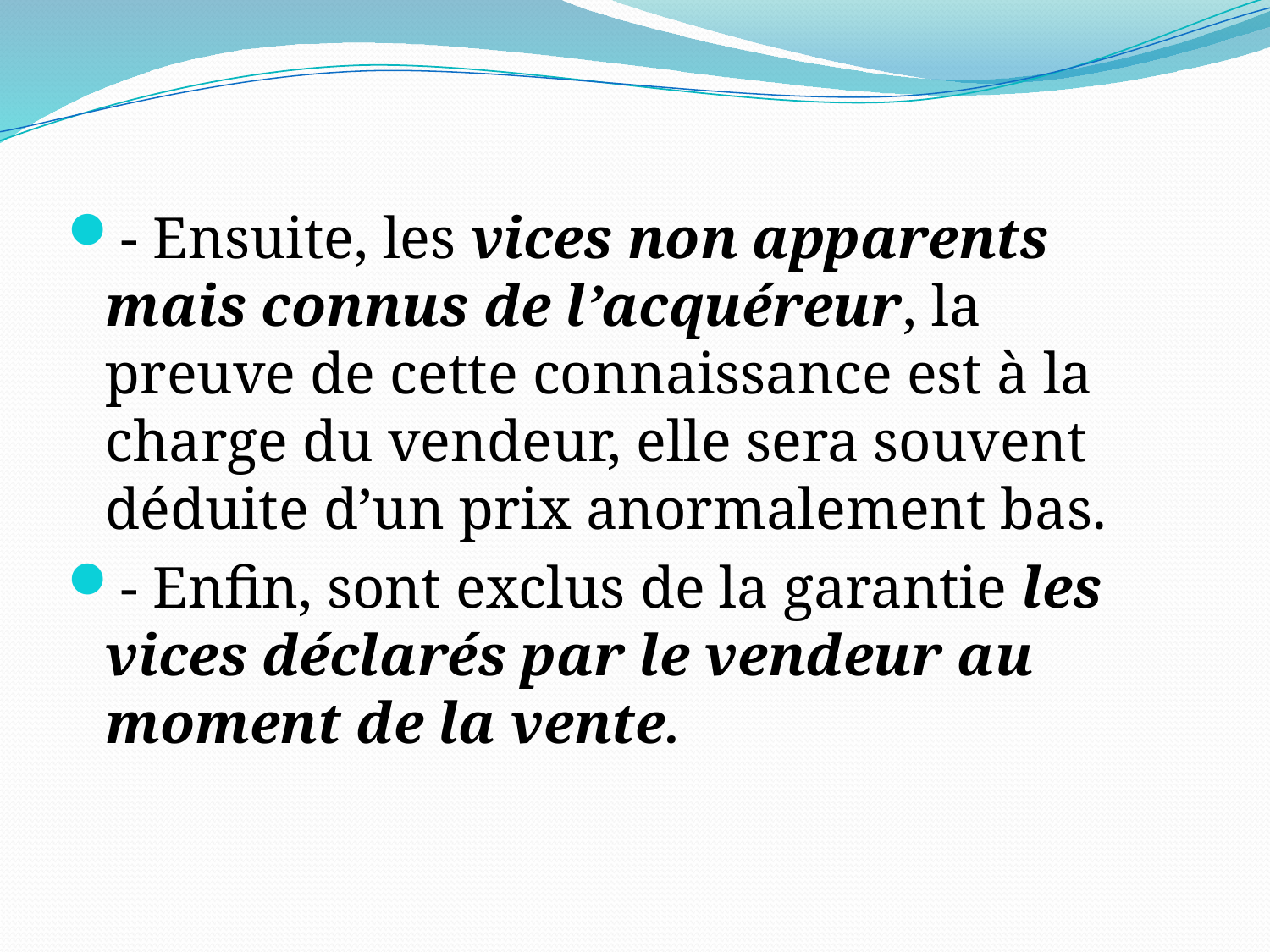

- Ensuite, les vices non apparents mais connus de l’acquéreur, la preuve de cette connaissance est à la charge du vendeur, elle sera souvent déduite d’un prix anormalement bas.
- Enfin, sont exclus de la garantie les vices déclarés par le vendeur au moment de la vente.